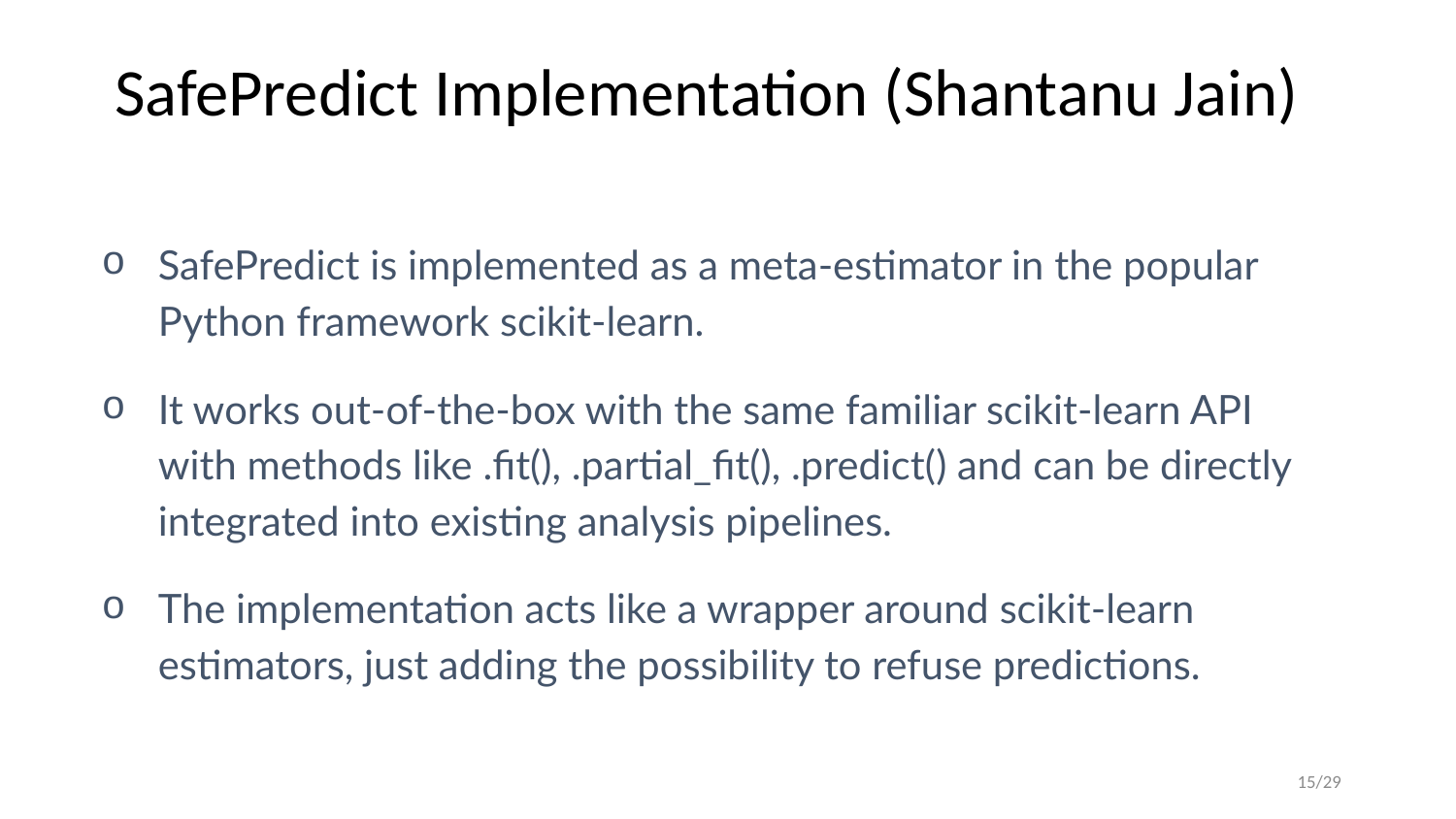

# SafePredict Implementation (Shantanu Jain)
SafePredict is implemented as a meta-estimator in the popular Python framework scikit-learn.
It works out-of-the-box with the same familiar scikit-learn API with methods like .fit(), .partial_fit(), .predict() and can be directly integrated into existing analysis pipelines.
The implementation acts like a wrapper around scikit-learn estimators, just adding the possibility to refuse predictions.
15/29